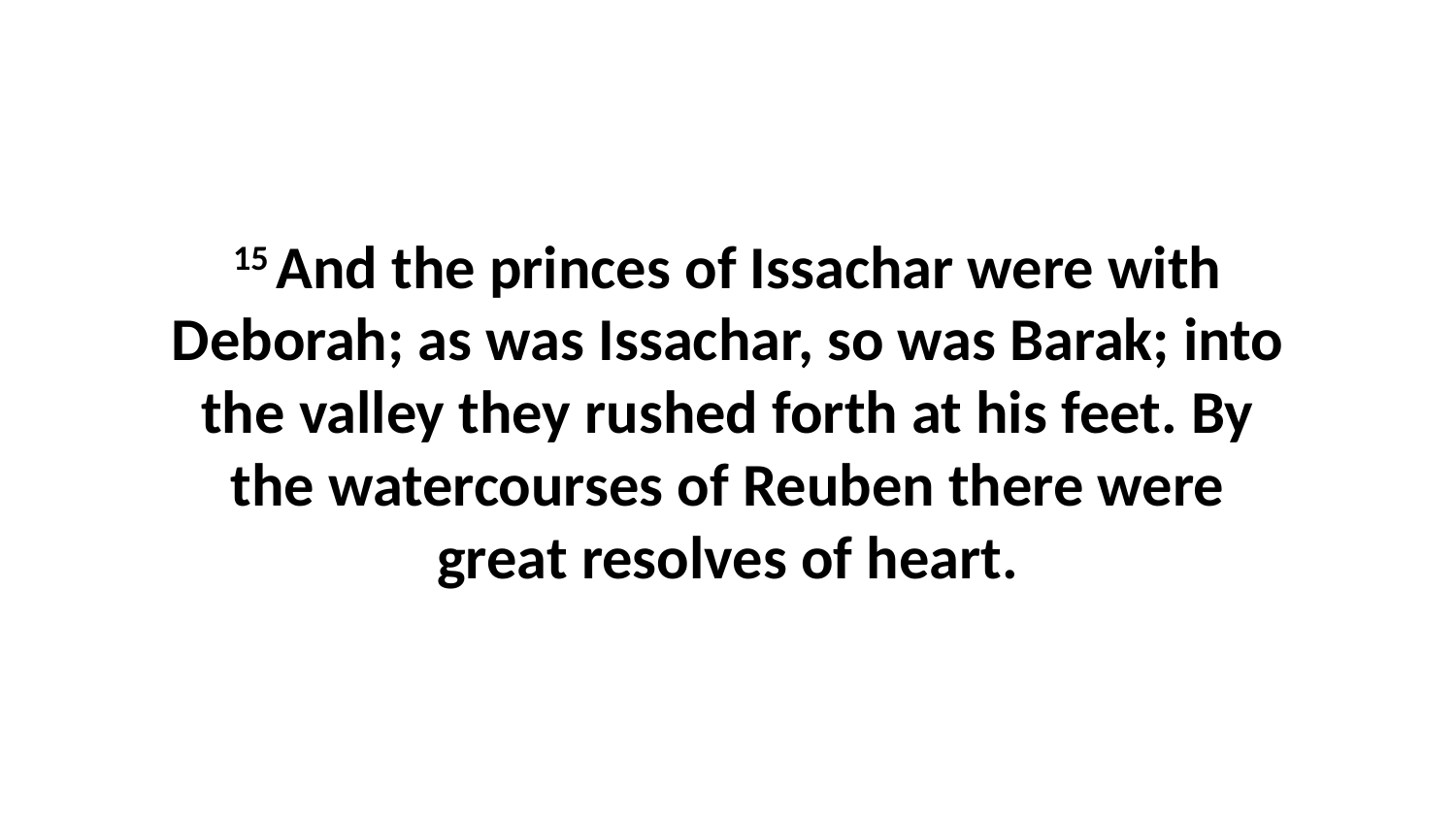

15 And the princes of Issachar were with Deborah; as was Issachar, so was Barak; into the valley they rushed forth at his feet. By the watercourses of Reuben there were great resolves of heart.